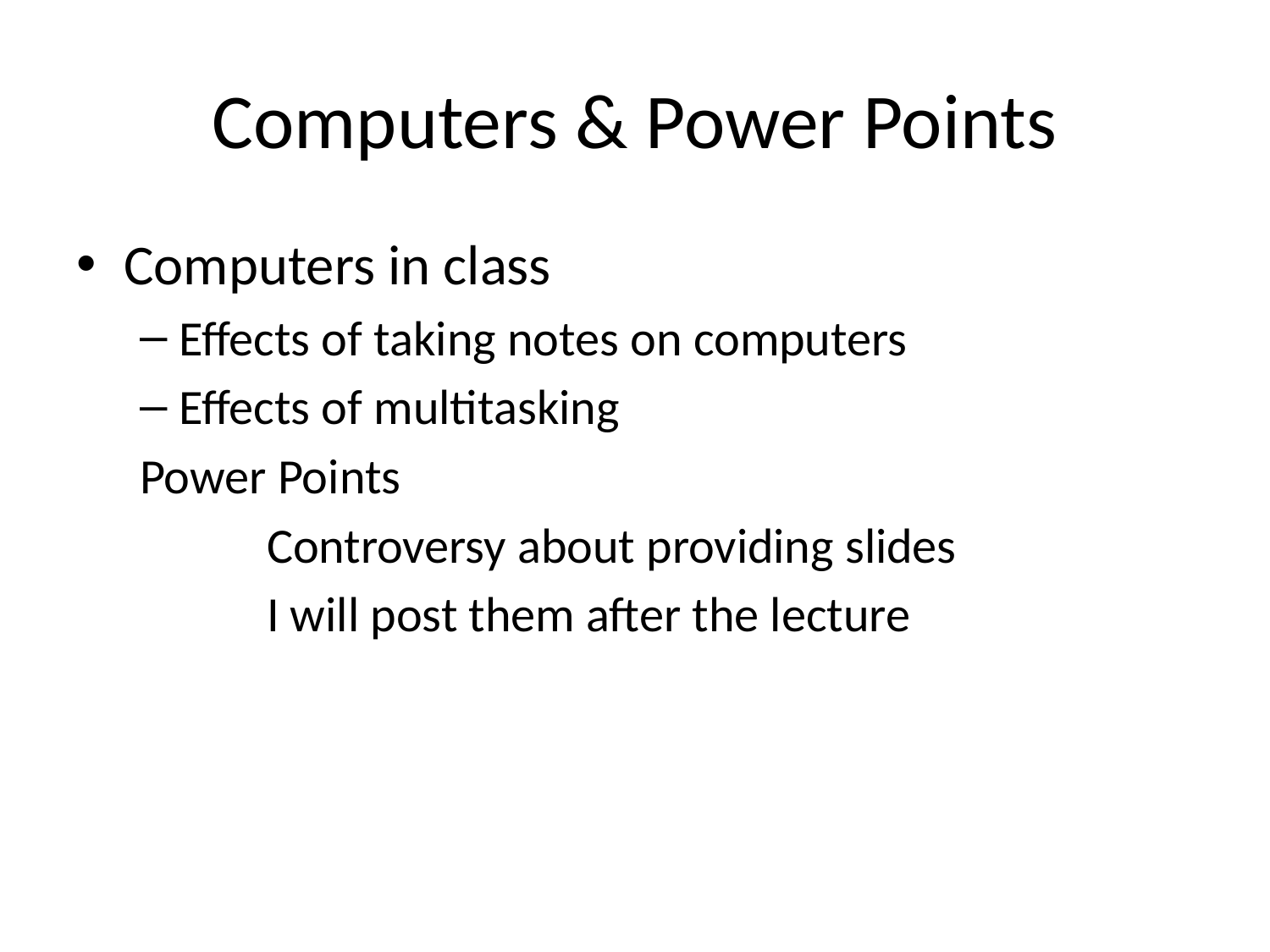

# Computers & Power Points
Computers in class
Effects of taking notes on computers
Effects of multitasking
Power Points
	Controversy about providing slides
	I will post them after the lecture